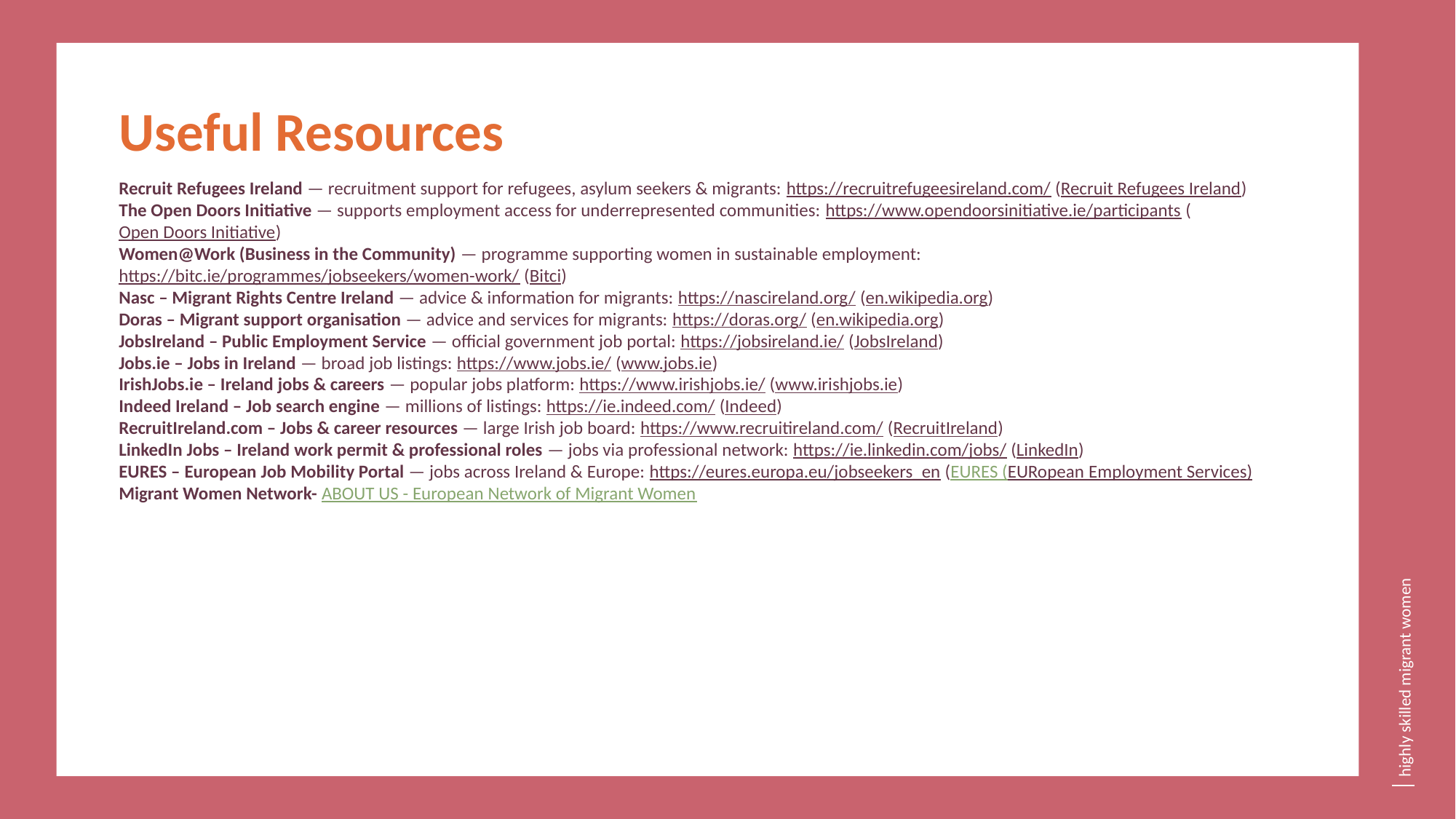

Useful Resources

Recruit Refugees Ireland — recruitment support for refugees, asylum seekers & migrants: https://recruitrefugeesireland.com/ (Recruit Refugees Ireland)
The Open Doors Initiative — supports employment access for underrepresented communities: https://www.opendoorsinitiative.ie/participants (Open Doors Initiative)
Women@Work (Business in the Community) — programme supporting women in sustainable employment: https://bitc.ie/programmes/jobseekers/women-work/ (Bitci)
Nasc – Migrant Rights Centre Ireland — advice & information for migrants: https://nascireland.org/ (en.wikipedia.org)
Doras – Migrant support organisation — advice and services for migrants: https://doras.org/ (en.wikipedia.org)
JobsIreland – Public Employment Service — official government job portal: https://jobsireland.ie/ (JobsIreland)
Jobs.ie – Jobs in Ireland — broad job listings: https://www.jobs.ie/ (www.jobs.ie)
IrishJobs.ie – Ireland jobs & careers — popular jobs platform: https://www.irishjobs.ie/ (www.irishjobs.ie)
Indeed Ireland – Job search engine — millions of listings: https://ie.indeed.com/ (Indeed)
RecruitIreland.com – Jobs & career resources — large Irish job board: https://www.recruitireland.com/ (RecruitIreland)
LinkedIn Jobs – Ireland work permit & professional roles — jobs via professional network: https://ie.linkedin.com/jobs/ (LinkedIn)
EURES – European Job Mobility Portal — jobs across Ireland & Europe: https://eures.europa.eu/jobseekers_en (EURES (EURopean Employment Services)
Migrant Women Network- ABOUT US - European Network of Migrant Women